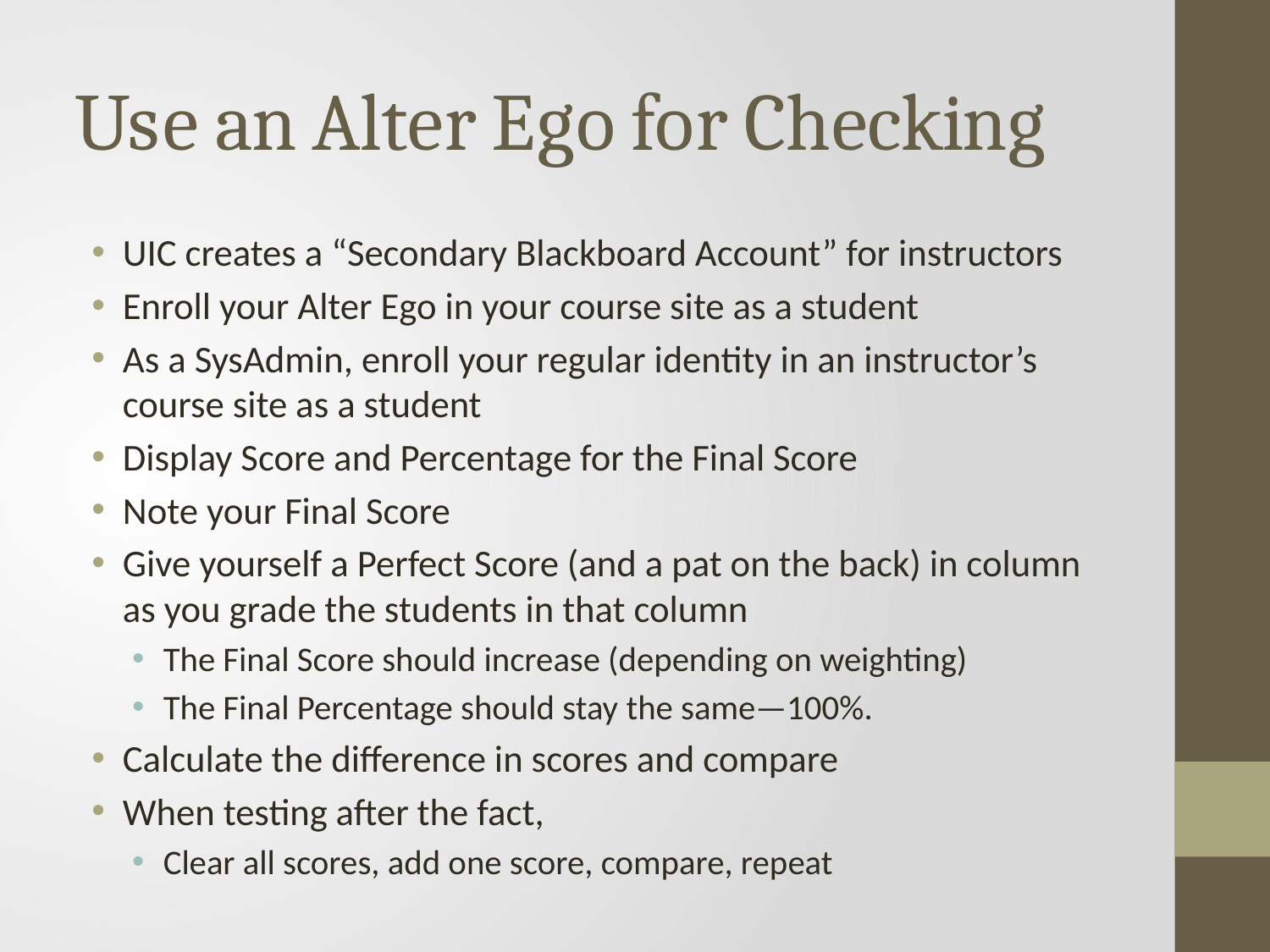

# Use an Alter Ego for Checking
UIC creates a “Secondary Blackboard Account” for instructors
Enroll your Alter Ego in your course site as a student
As a SysAdmin, enroll your regular identity in an instructor’s course site as a student
Display Score and Percentage for the Final Score
Note your Final Score
Give yourself a Perfect Score (and a pat on the back) in column as you grade the students in that column
The Final Score should increase (depending on weighting)
The Final Percentage should stay the same—100%.
Calculate the difference in scores and compare
When testing after the fact,
Clear all scores, add one score, compare, repeat